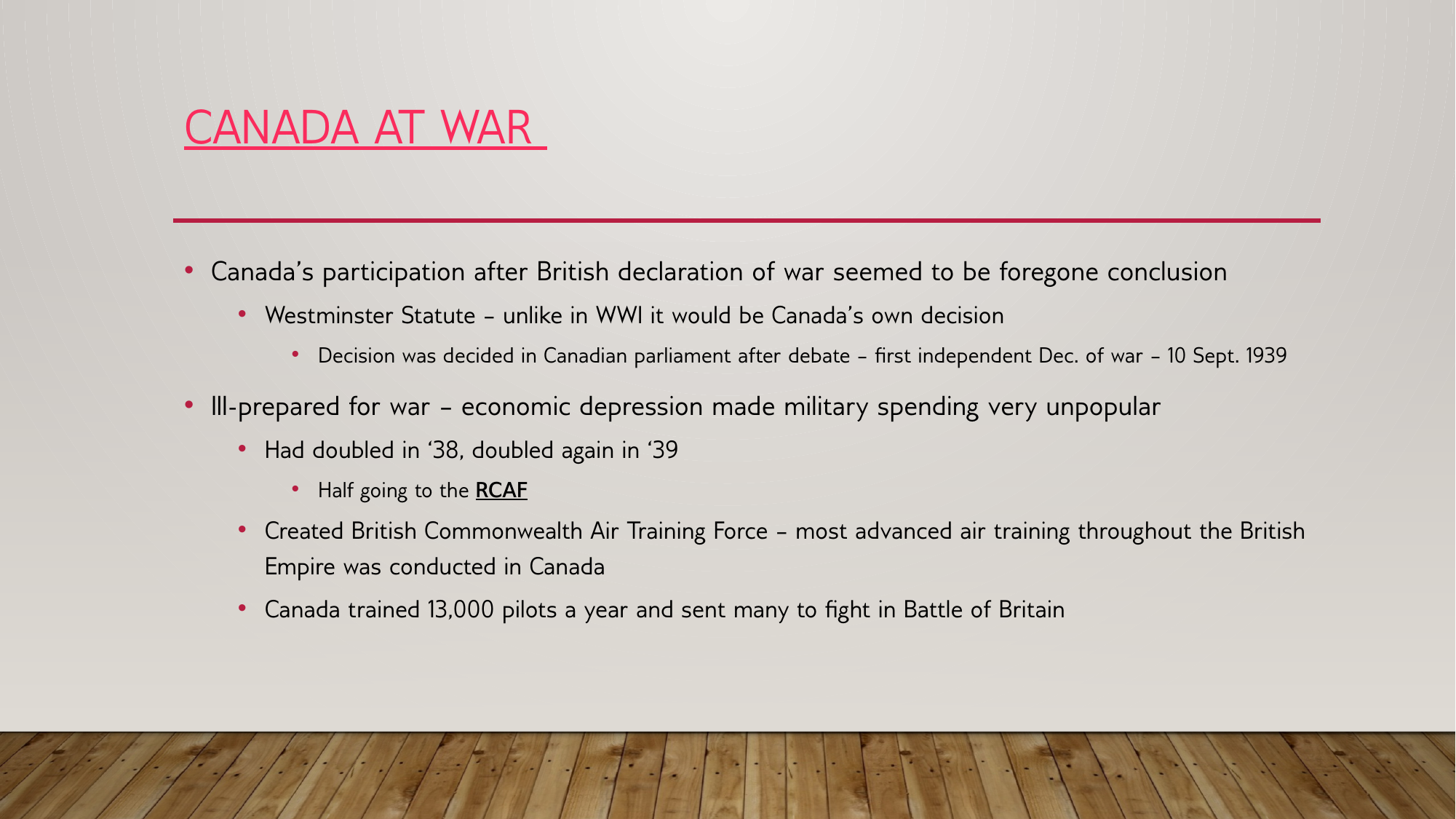

# Canada at War
Canada’s participation after British declaration of war seemed to be foregone conclusion
Westminster Statute – unlike in WWI it would be Canada’s own decision
Decision was decided in Canadian parliament after debate – first independent Dec. of war – 10 Sept. 1939
Ill-prepared for war – economic depression made military spending very unpopular
Had doubled in ‘38, doubled again in ‘39
Half going to the RCAF
Created British Commonwealth Air Training Force – most advanced air training throughout the British Empire was conducted in Canada
Canada trained 13,000 pilots a year and sent many to fight in Battle of Britain